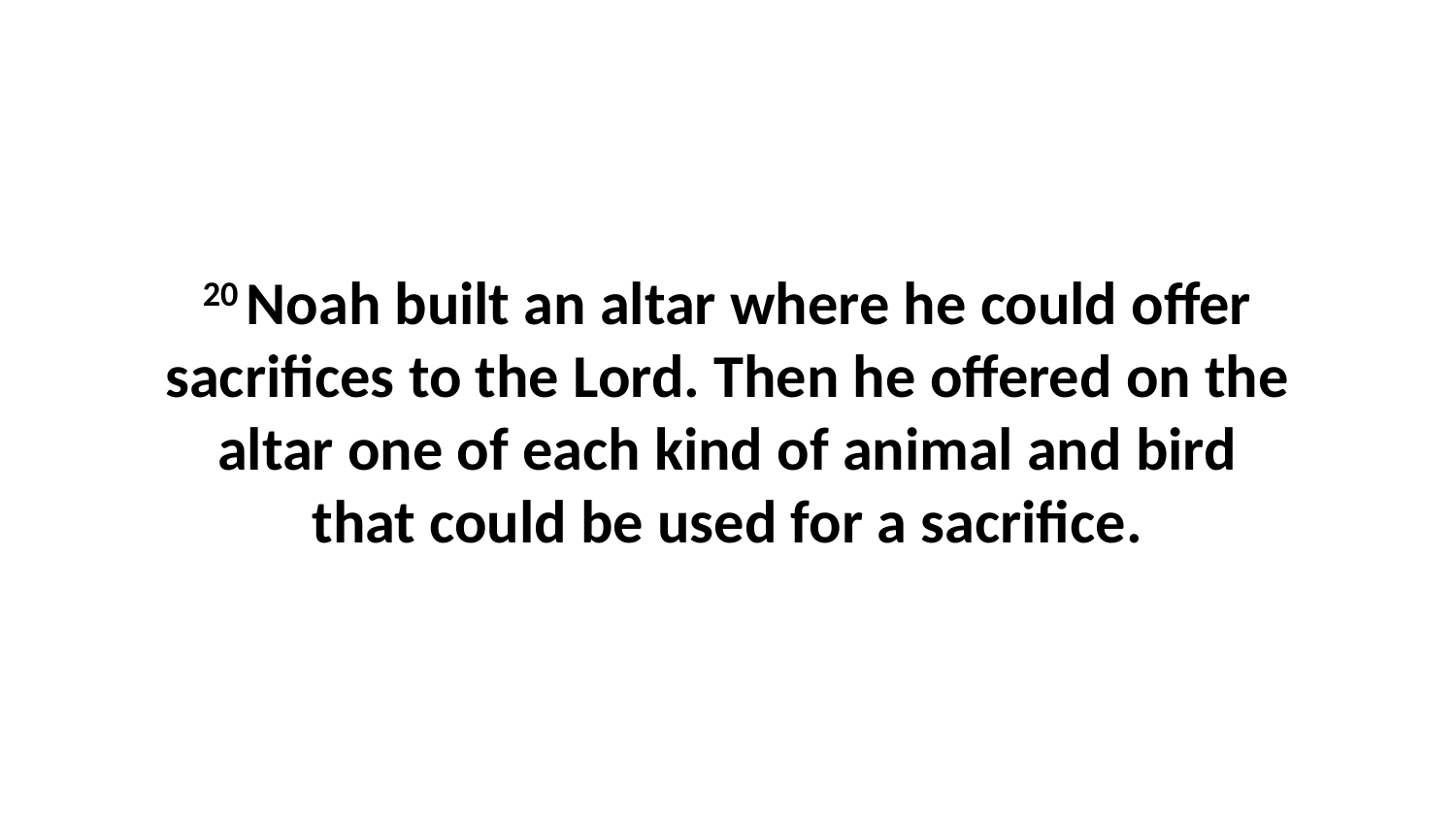

20 Noah built an altar where he could offer sacrifices to the Lord. Then he offered on the altar one of each kind of animal and bird that could be used for a sacrifice.